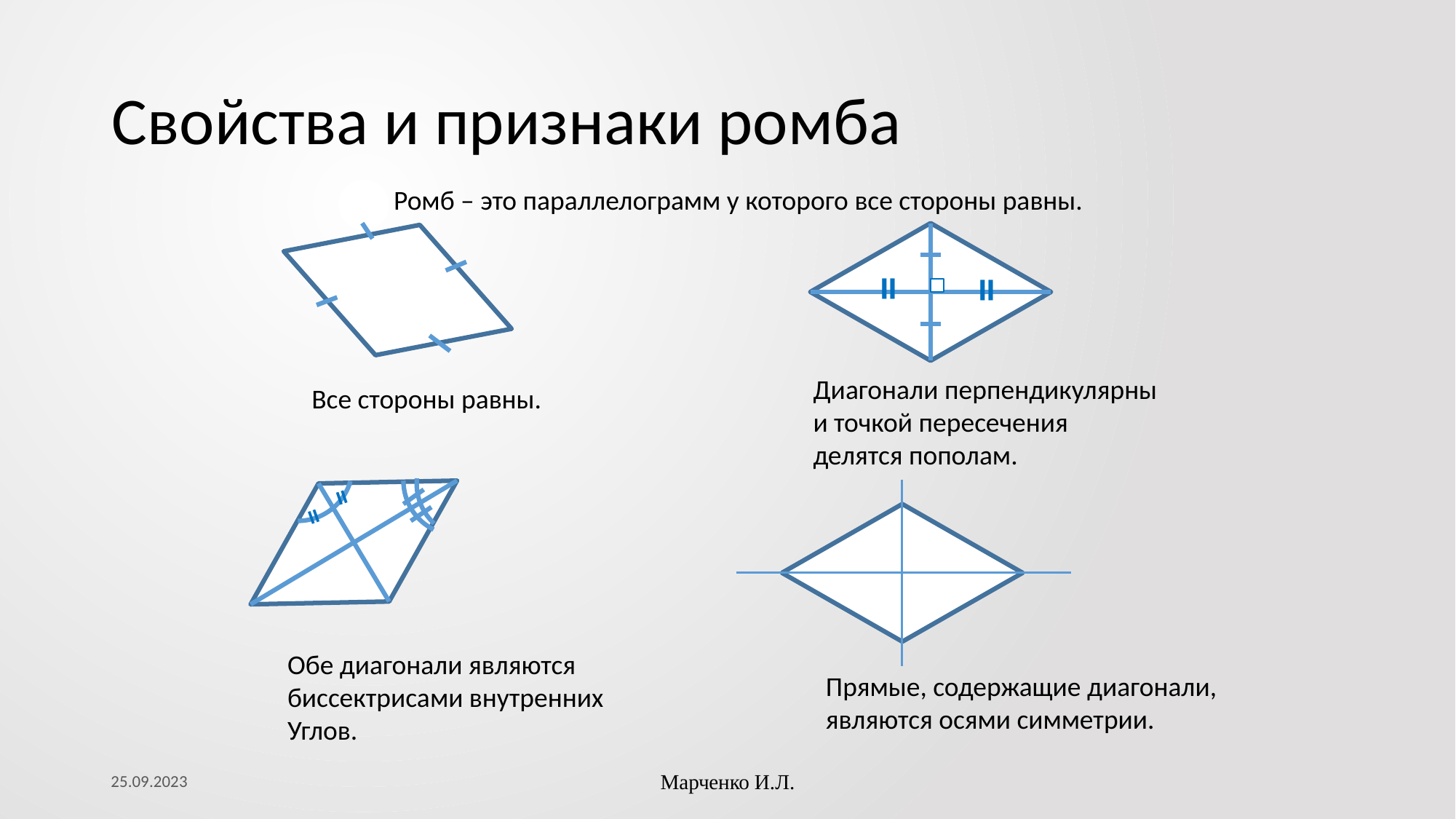

# Свойства и признаки ромба
Ромб – это параллелограмм у которого все стороны равны.

=
=

Диагонали перпендикулярны
и точкой пересечения
делятся пополам.
Все стороны равны.

=

=

Обе диагонали являются
биссектрисами внутренних
Углов.
Прямые, содержащие диагонали,
являются осями симметрии.

25.09.2023
Марченко И.Л.